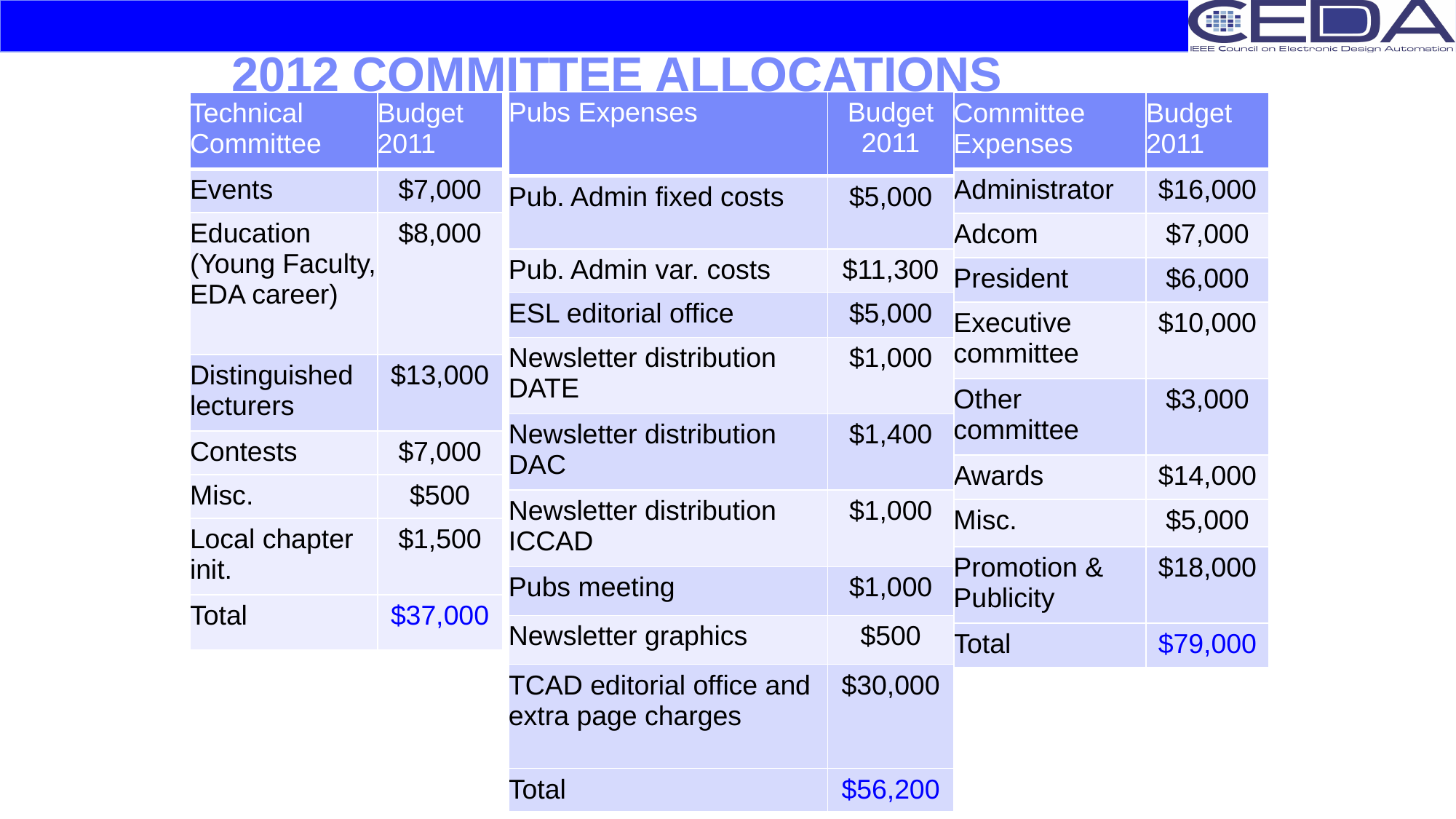

# 2012 Committee Allocations
| Pubs Expenses | Budget 2011 |
| --- | --- |
| Pub. Admin fixed costs | $5,000 |
| Pub. Admin var. costs | $11,300 |
| ESL editorial office | $5,000 |
| Newsletter distribution DATE | $1,000 |
| Newsletter distribution DAC | $1,400 |
| Newsletter distribution ICCAD | $1,000 |
| Pubs meeting | $1,000 |
| Newsletter graphics | $500 |
| TCAD editorial office and extra page charges | $30,000 |
| Total | $56,200 |
| Technical Committee | Budget 2011 |
| --- | --- |
| Events | $7,000 |
| Education (Young Faculty, EDA career) | $8,000 |
| Distinguished lecturers | $13,000 |
| Contests | $7,000 |
| Misc. | $500 |
| Local chapter init. | $1,500 |
| Total | $37,000 |
| Committee Expenses | Budget 2011 |
| --- | --- |
| Administrator | $16,000 |
| Adcom | $7,000 |
| President | $6,000 |
| Executive committee | $10,000 |
| Other committee | $3,000 |
| Awards | $14,000 |
| Misc. | $5,000 |
| Promotion & Publicity | $18,000 |
| Total | $79,000 |